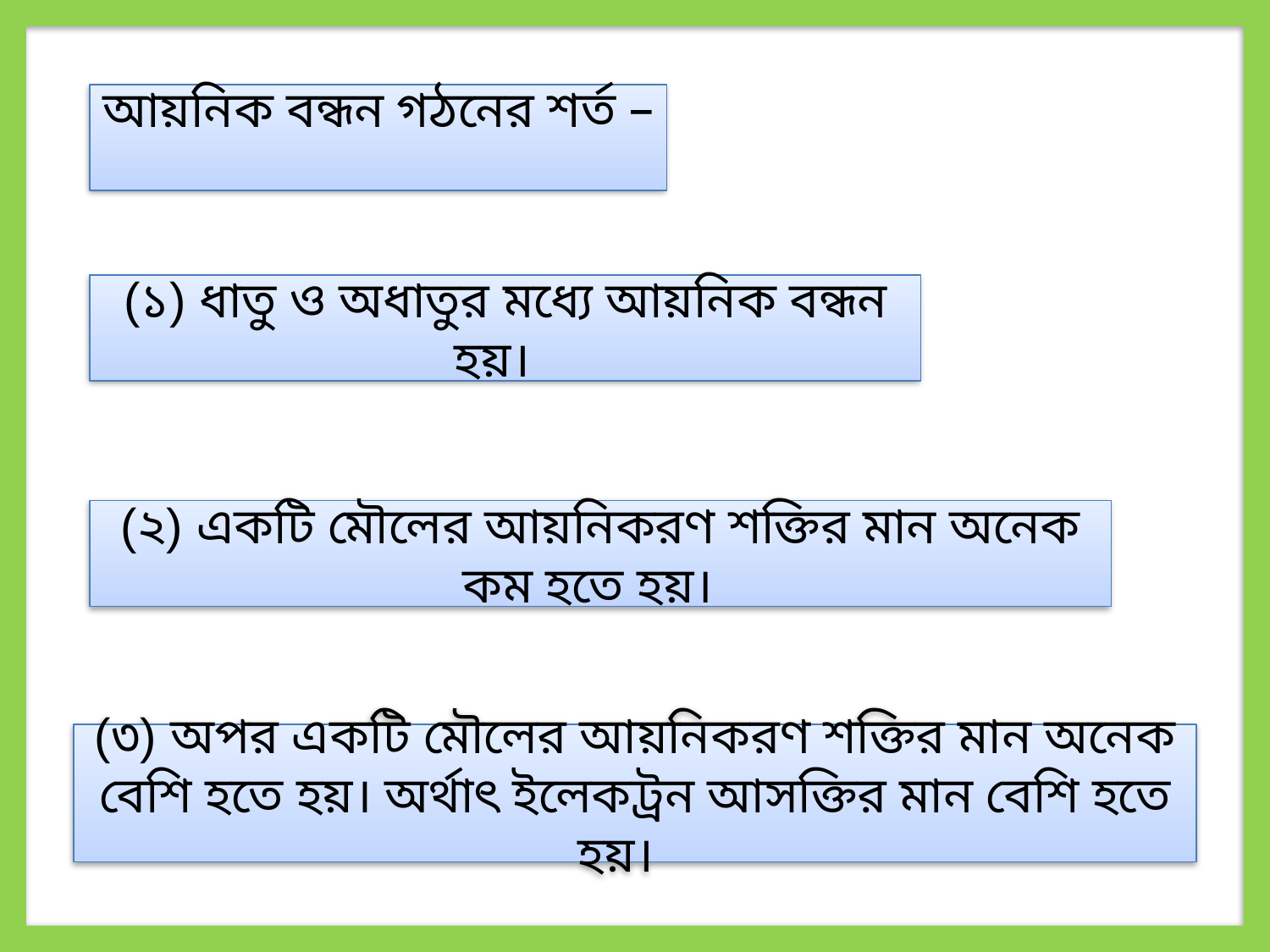

আয়নিক বন্ধন গঠনের শর্ত –
(১) ধাতু ও অধাতুর মধ্যে আয়নিক বন্ধন হয়।
(২) একটি মৌলের আয়নিকরণ শক্তির মান অনেক কম হতে হয়।
(৩) অপর একটি মৌলের আয়নিকরণ শক্তির মান অনেক বেশি হতে হয়। অর্থাৎ ইলেকট্রন আসক্তির মান বেশি হতে হয়।